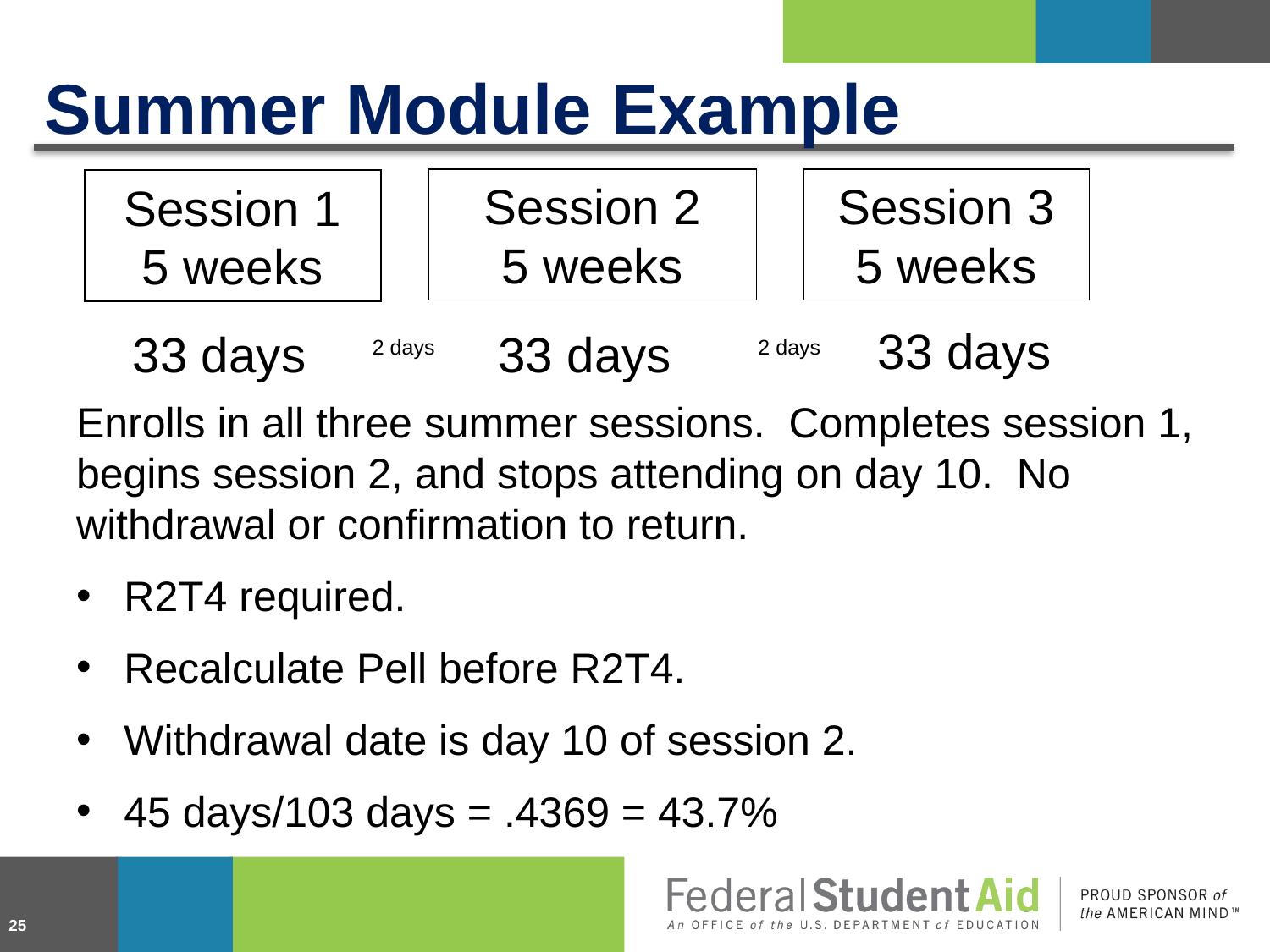

# Summer Module Example
Session 2
5 weeks
Session 3
5 weeks
Session 1
5 weeks
33 days
33 days
33 days
2 days
2 days
Enrolls in all three summer sessions.  Completes session 1, begins session 2, and stops attending on day 10.  No withdrawal or confirmation to return.
R2T4 required.
Recalculate Pell before R2T4.
Withdrawal date is day 10 of session 2.
45 days/103 days = .4369 = 43.7%
25